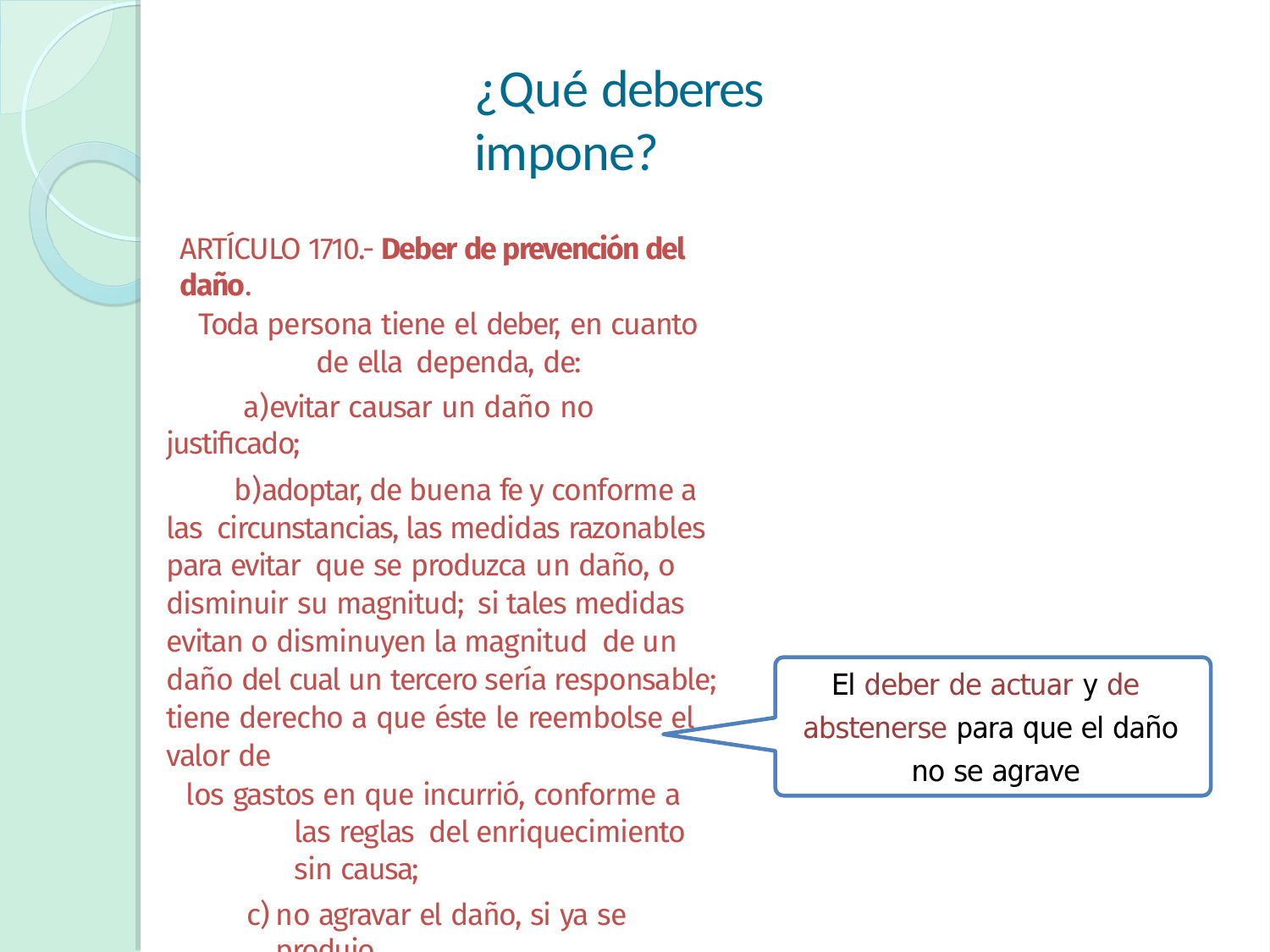

# ¿Qué deberes impone?
ARTÍCULO 1710.- Deber de prevención del daño.
Toda persona tiene el deber, en cuanto de ella  dependa, de:
evitar causar un daño no justificado;
adoptar, de buena fe y conforme a las  circunstancias, las medidas razonables para evitar  que se produzca un daño, o disminuir su magnitud;  si tales medidas evitan o disminuyen la magnitud  de un daño del cual un tercero sería responsable;  tiene derecho a que éste le reembolse el valor de
los gastos en que incurrió, conforme a las reglas  del enriquecimiento sin causa;
no agravar el daño, si ya se produjo.
El deber de actuar y de  abstenerse para que el daño  no se agrave

40